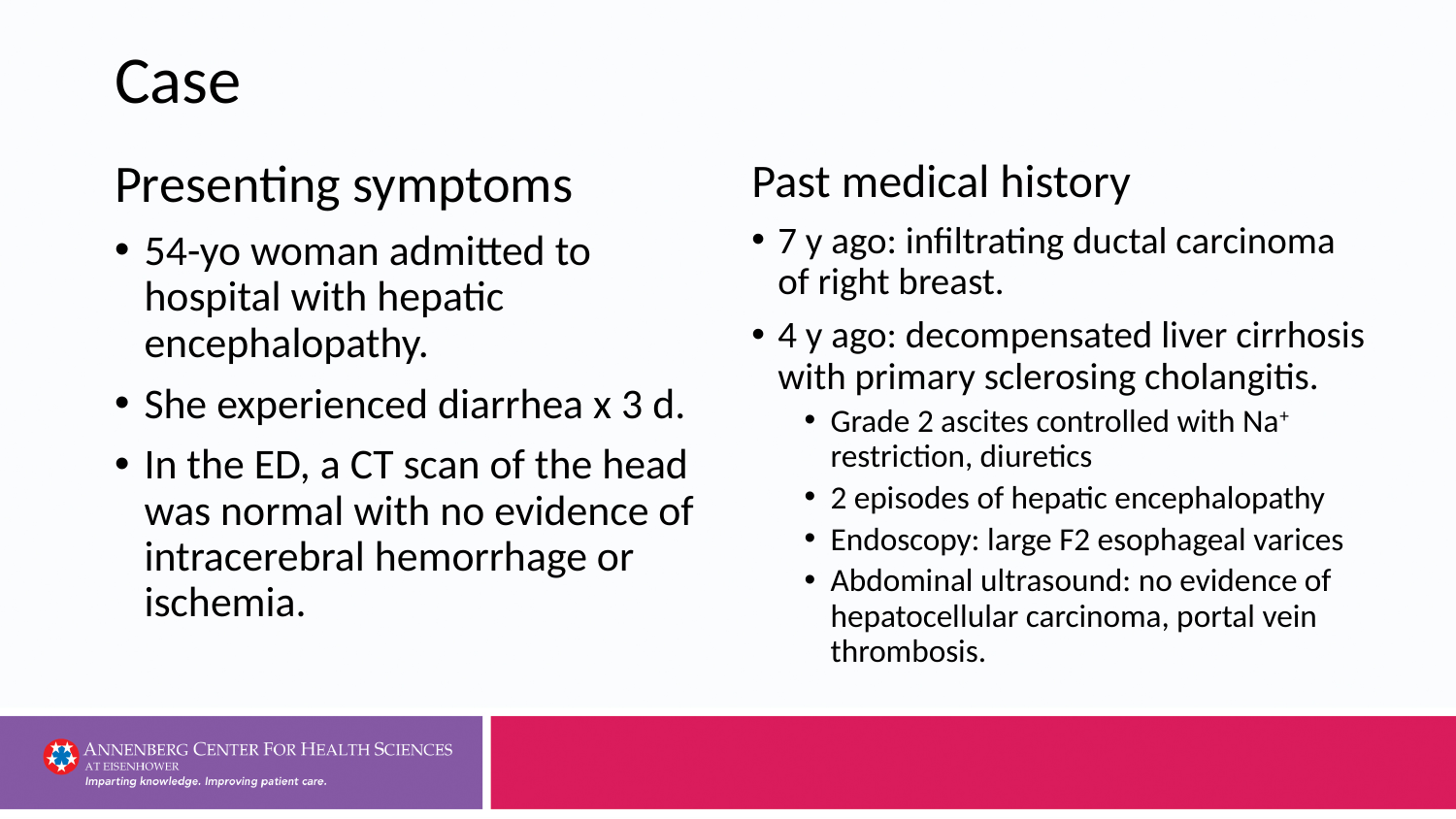

# Case
Presenting symptoms
54-yo woman admitted to hospital with hepatic encephalopathy.
She experienced diarrhea x 3 d.
In the ED, a CT scan of the head was normal with no evidence of intracerebral hemorrhage or ischemia.

Past medical history
7 y ago: infiltrating ductal carcinoma of right breast.
4 y ago: decompensated liver cirrhosis with primary sclerosing cholangitis.
Grade 2 ascites controlled with Na+ restriction, diuretics
2 episodes of hepatic encephalopathy
Endoscopy: large F2 esophageal varices
Abdominal ultrasound: no evidence of hepatocellular carcinoma, portal vein thrombosis.